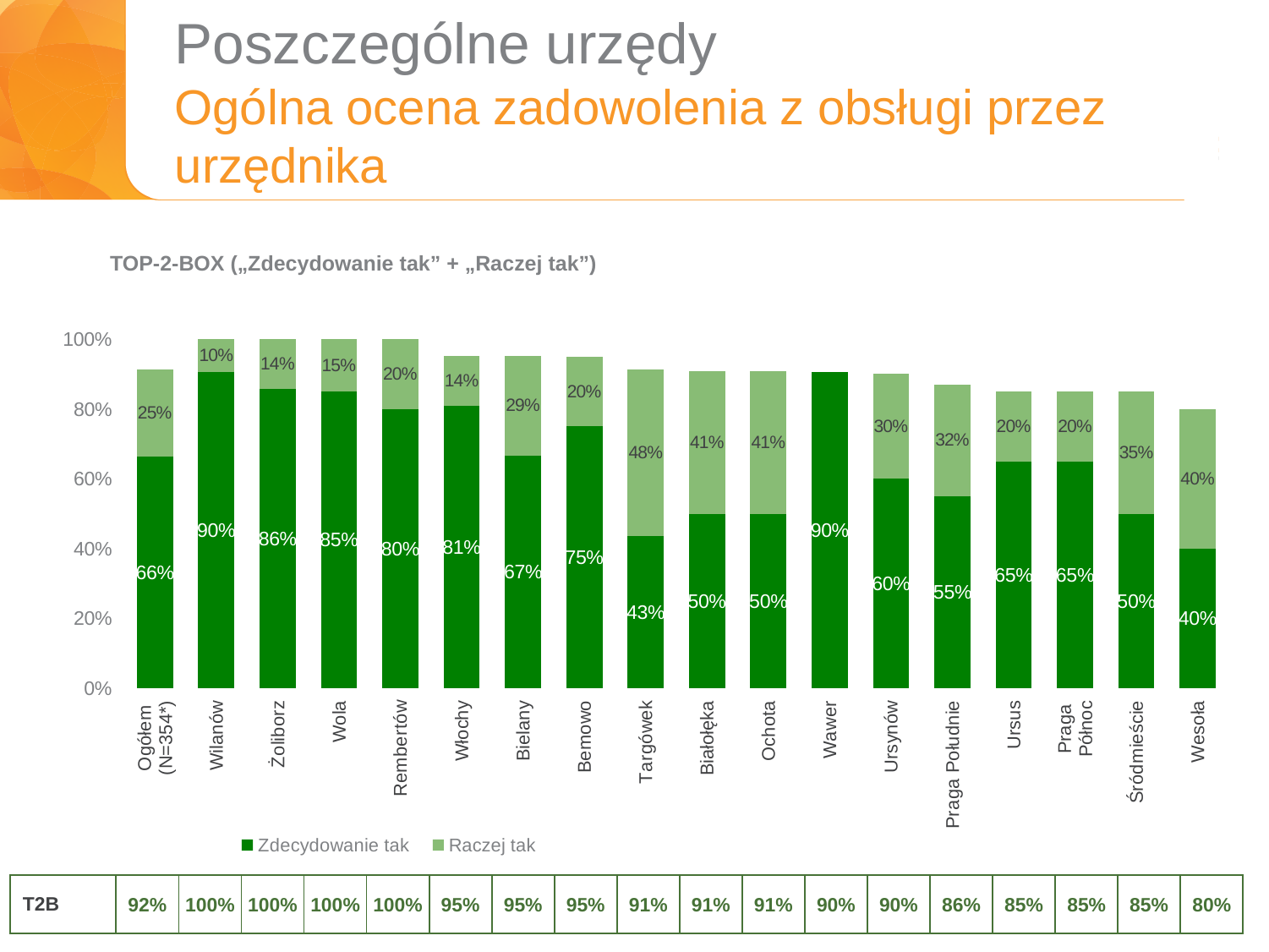

# Poszczególne urzędy Ogólna ocena zadowolenia z obsługi przez urzędnika
TOP-2-BOX („Zdecydowanie tak” + „Raczej tak”)

### Chart

| Category | Zdecydowanie tak | Raczej tak |
|---|---|---|
| Ogółem
(N=354*) | 0.6638418079096046 | 0.25 |
| Wilanów | 0.9047619047619048 | 0.09523809523809523 |
| Żoliborz | 0.8571428571428571 | 0.14285714285714285 |
| Wola | 0.85 | 0.15 |
| Rembertów | 0.8 | 0.2 |
| Włochy | 0.8095238095238095 | 0.14285714285714285 |
| Bielany | 0.6666666666666665 | 0.2857142857142857 |
| Bemowo | 0.75 | 0.2 |
| Targówek | 0.43478260869565216 | 0.4782608695652174 |
| Białołęka | 0.5 | 0.4090909090909091 |
| Ochota | 0.5 | 0.4090909090909091 |
| Wawer | 0.9047619047619048 | 0.0 |
| Ursynów | 0.6 | 0.3 |
| Praga Południe | 0.55 | 0.32 |
| Ursus | 0.65 | 0.2 |
| Praga
Północ | 0.65 | 0.2 |
| Śródmieście | 0.5 | 0.35 |
| Wesoła | 0.4 | 0.4 |
| T2B | 92% | 100% | 100% | 100% | 100% | 95% | 95% | 95% | 91% | 91% | 91% | 90% | 90% | 86% | 85% | 85% | 85% | 80% |
| --- | --- | --- | --- | --- | --- | --- | --- | --- | --- | --- | --- | --- | --- | --- | --- | --- | --- | --- |
107